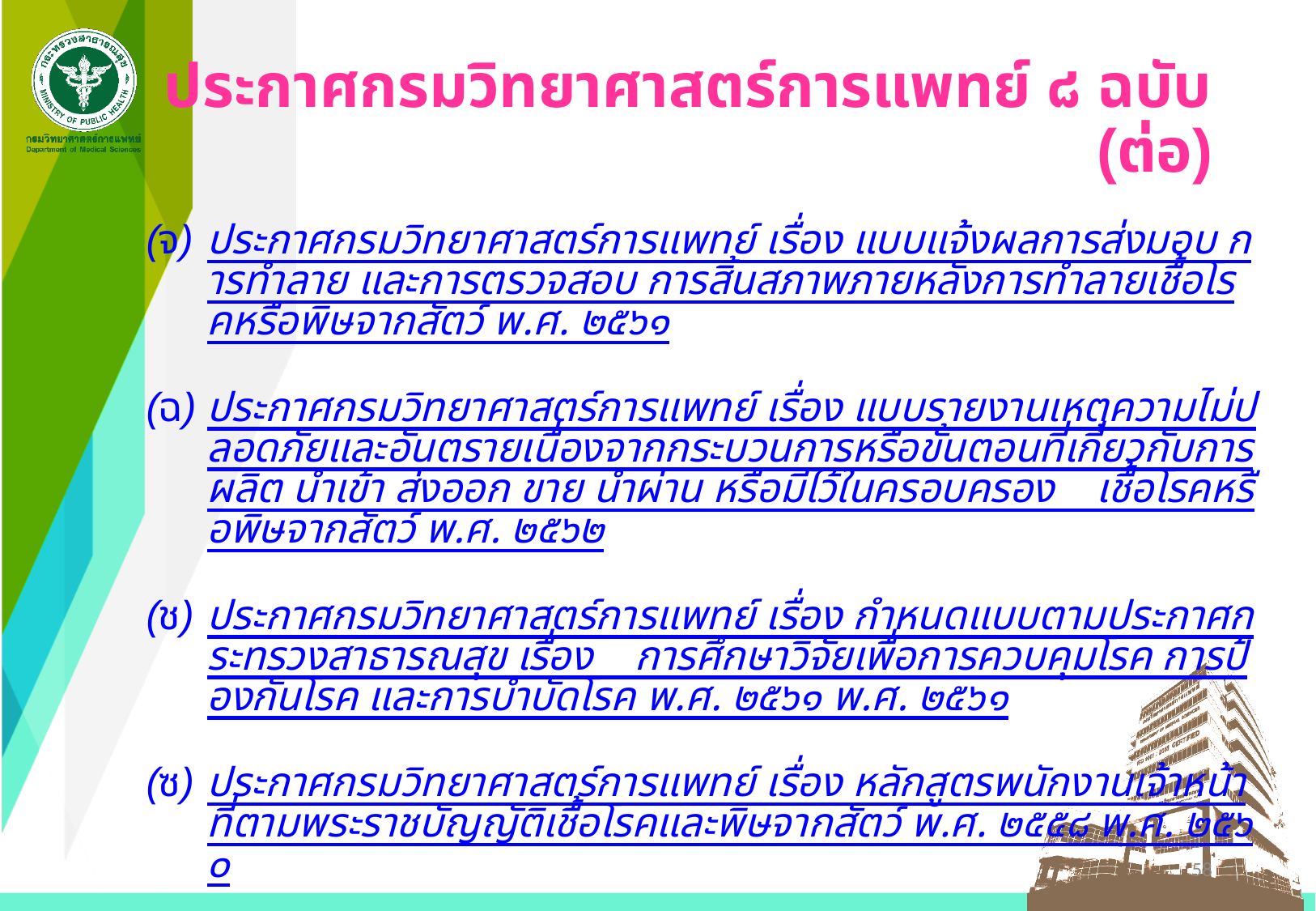

# ประกาศกรมวิทยาศาสตร์การแพทย์ ๘ ฉบับ (ต่อ)
ประกาศกรมวิทยาศาสตร์การแพทย์ เรื่อง แบบแจ้งผลการส่งมอบ การทำลาย และการตรวจสอบ การสิ้นสภาพภายหลังการทำลายเชื้อโรคหรือพิษจากสัตว์ พ.ศ. ๒๕๖๑

ประกาศกรมวิทยาศาสตร์การแพทย์ เรื่อง แบบรายงานเหตุความไม่ปลอดภัยและอันตรายเนื่องจากกระบวนการหรือขั้นตอนที่เกี่ยวกับการผลิต นำเข้า ส่งออก ขาย นำผ่าน หรือมีไว้ในครอบครอง    เชื้อโรคหรือพิษจากสัตว์ พ.ศ. ๒๕๖๒

ประกาศกรมวิทยาศาสตร์การแพทย์ เรื่อง กำหนดแบบตามประกาศกระทรวงสาธารณสุข เรื่อง    การศึกษาวิจัยเพื่อการควบคุมโรค การป้องกันโรค และการบำบัดโรค พ.ศ. ๒๕๖๑ พ.ศ. ๒๕๖๑

ประกาศกรมวิทยาศาสตร์การแพทย์ เรื่อง หลักสูตรพนักงานเจ้าหน้าที่ตามพระราชบัญญัติเชื้อโรคและพิษจากสัตว์ พ.ศ. ๒๕๕๘ พ.ศ. ๒๕๖๐

58